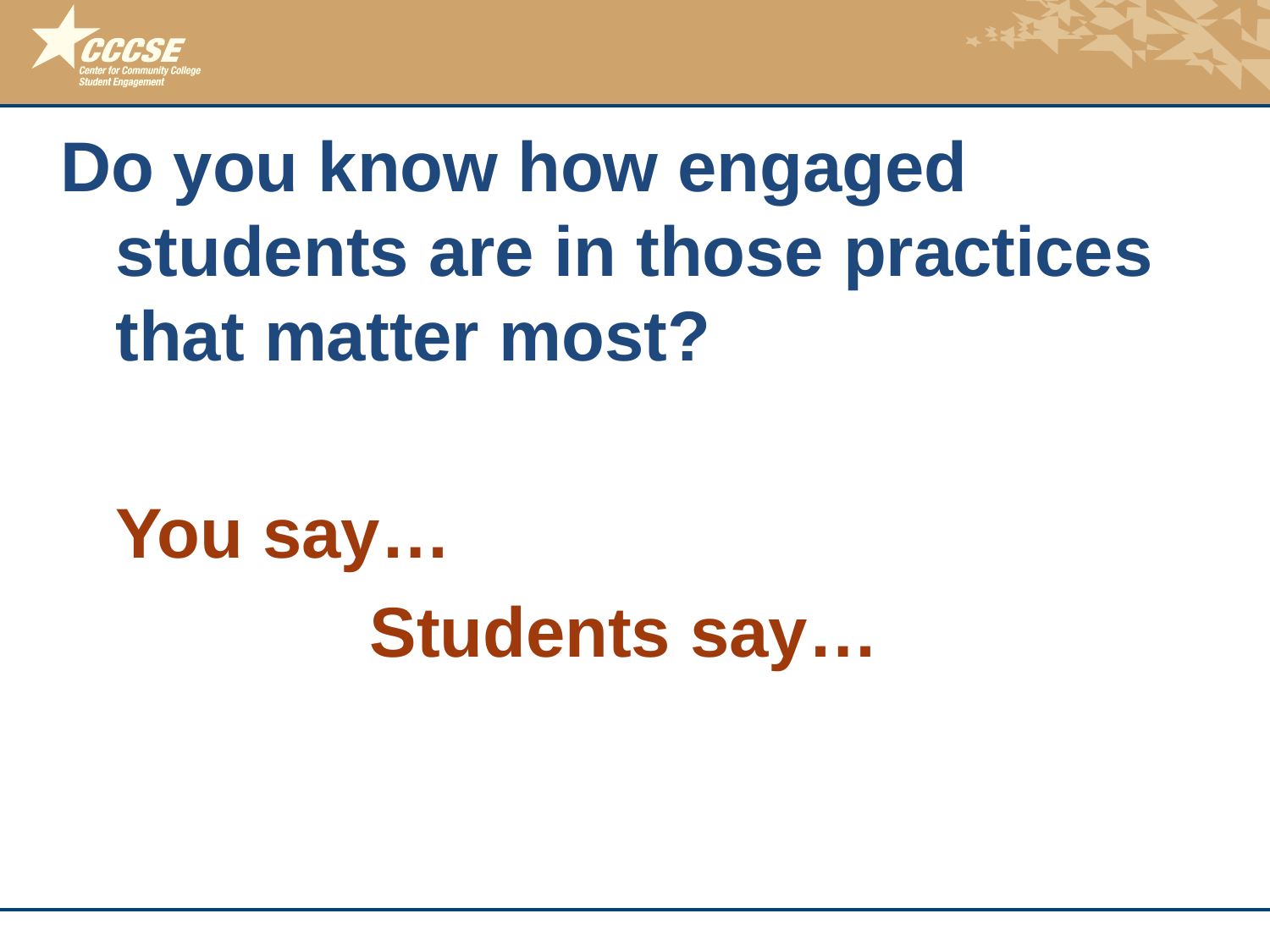

Do you know how engaged students are in those practices that matter most?

	You say…
			Students say…